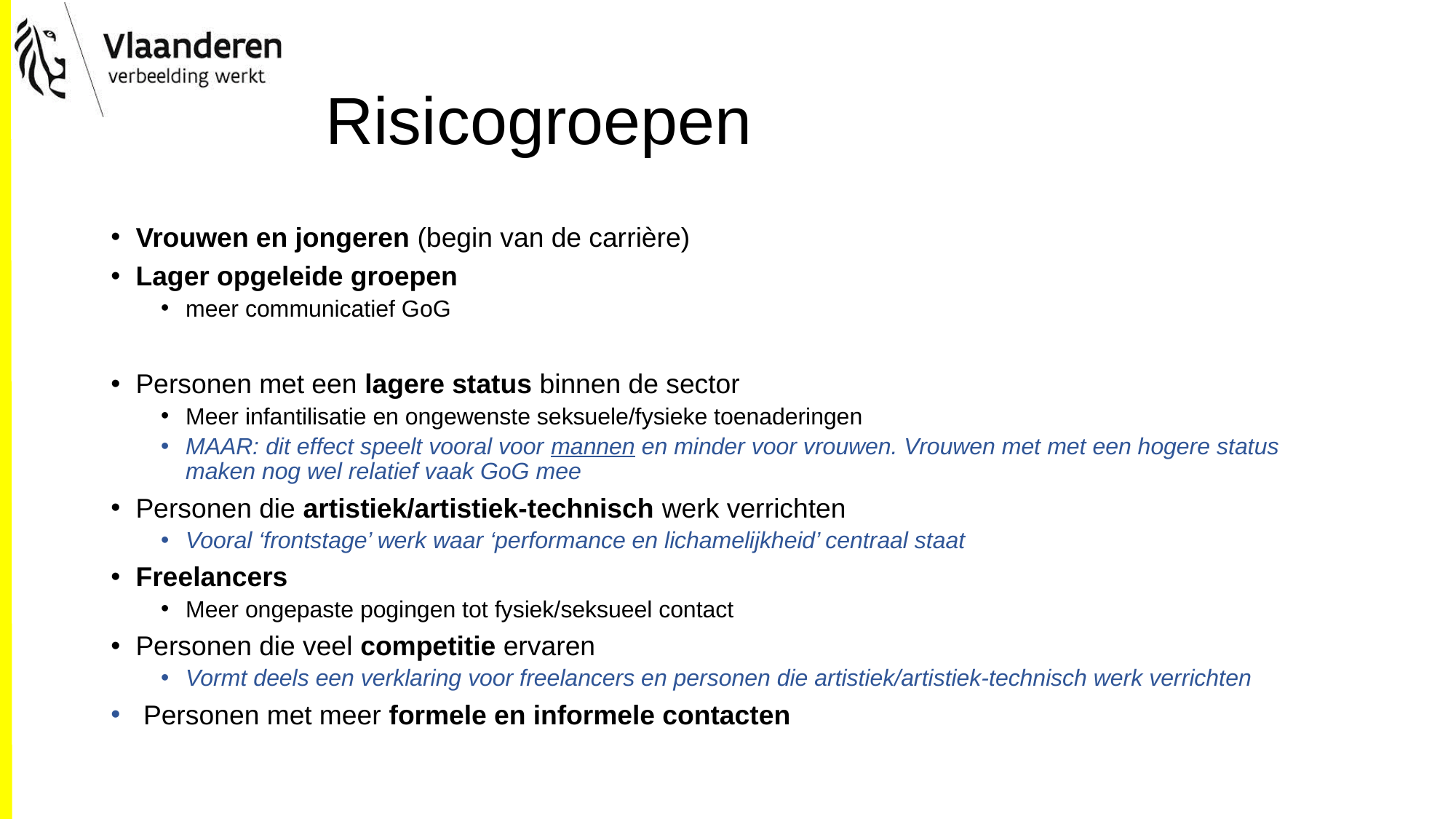

# Risicogroepen
Vrouwen en jongeren (begin van de carrière)
Lager opgeleide groepen
meer communicatief GoG

Personen met een lagere status binnen de sector
Meer infantilisatie en ongewenste seksuele/fysieke toenaderingen
MAAR: dit effect speelt vooral voor mannen en minder voor vrouwen. Vrouwen met met een hogere status maken nog wel relatief vaak GoG mee
Personen die artistiek/artistiek-technisch werk verrichten
Vooral ‘frontstage’ werk waar ‘performance en lichamelijkheid’ centraal staat
Freelancers
Meer ongepaste pogingen tot fysiek/seksueel contact
Personen die veel competitie ervaren
Vormt deels een verklaring voor freelancers en personen die artistiek/artistiek-technisch werk verrichten
 Personen met meer formele en informele contacten